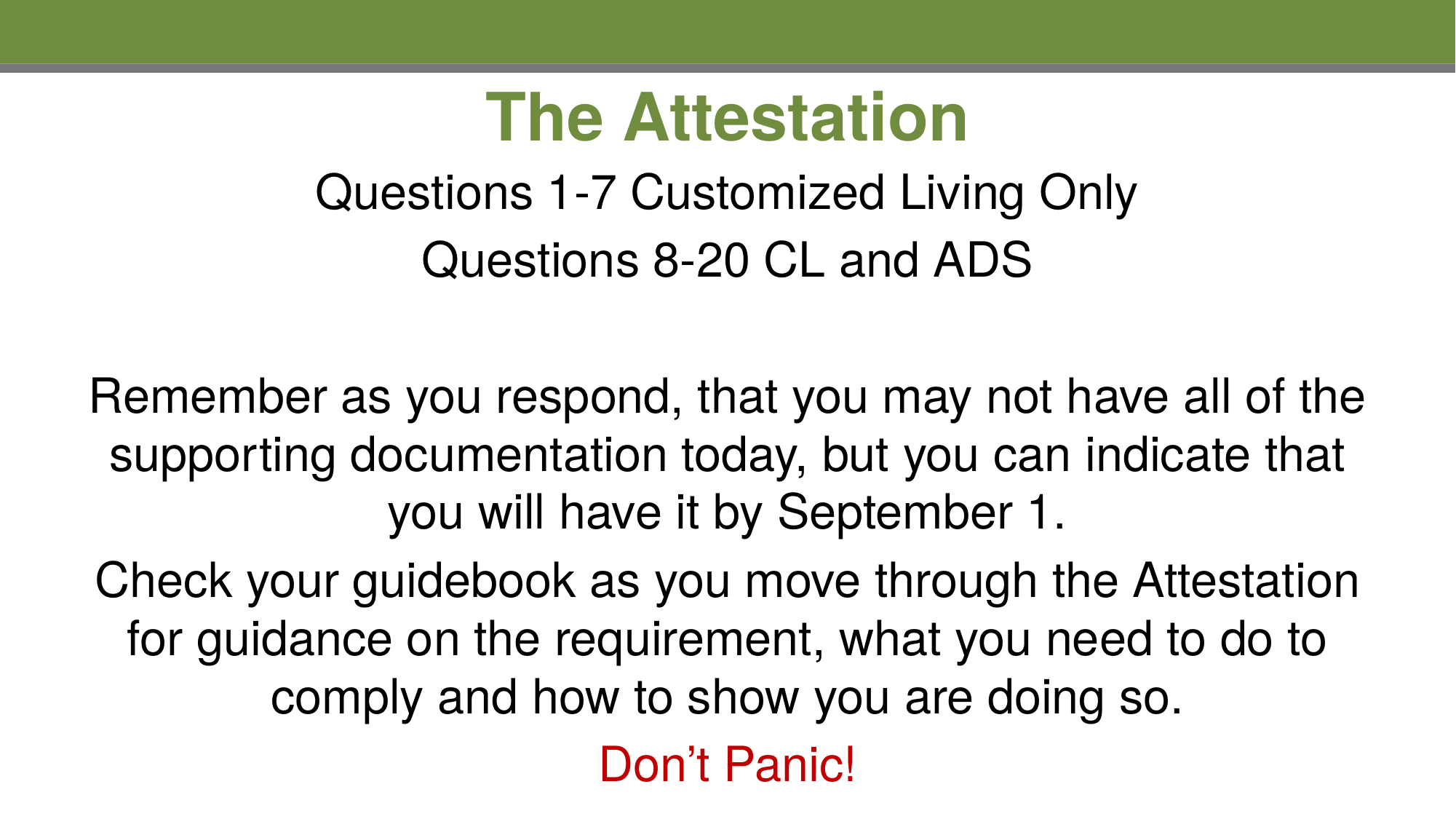

# The Attestation
Questions 1-7 Customized Living Only
Questions 8-20 CL and ADS

Remember as you respond, that you may not have all of the supporting documentation today, but you can indicate that you will have it by September 1.
Check your guidebook as you move through the Attestation for guidance on the requirement, what you need to do to comply and how to show you are doing so.
Don’t Panic!